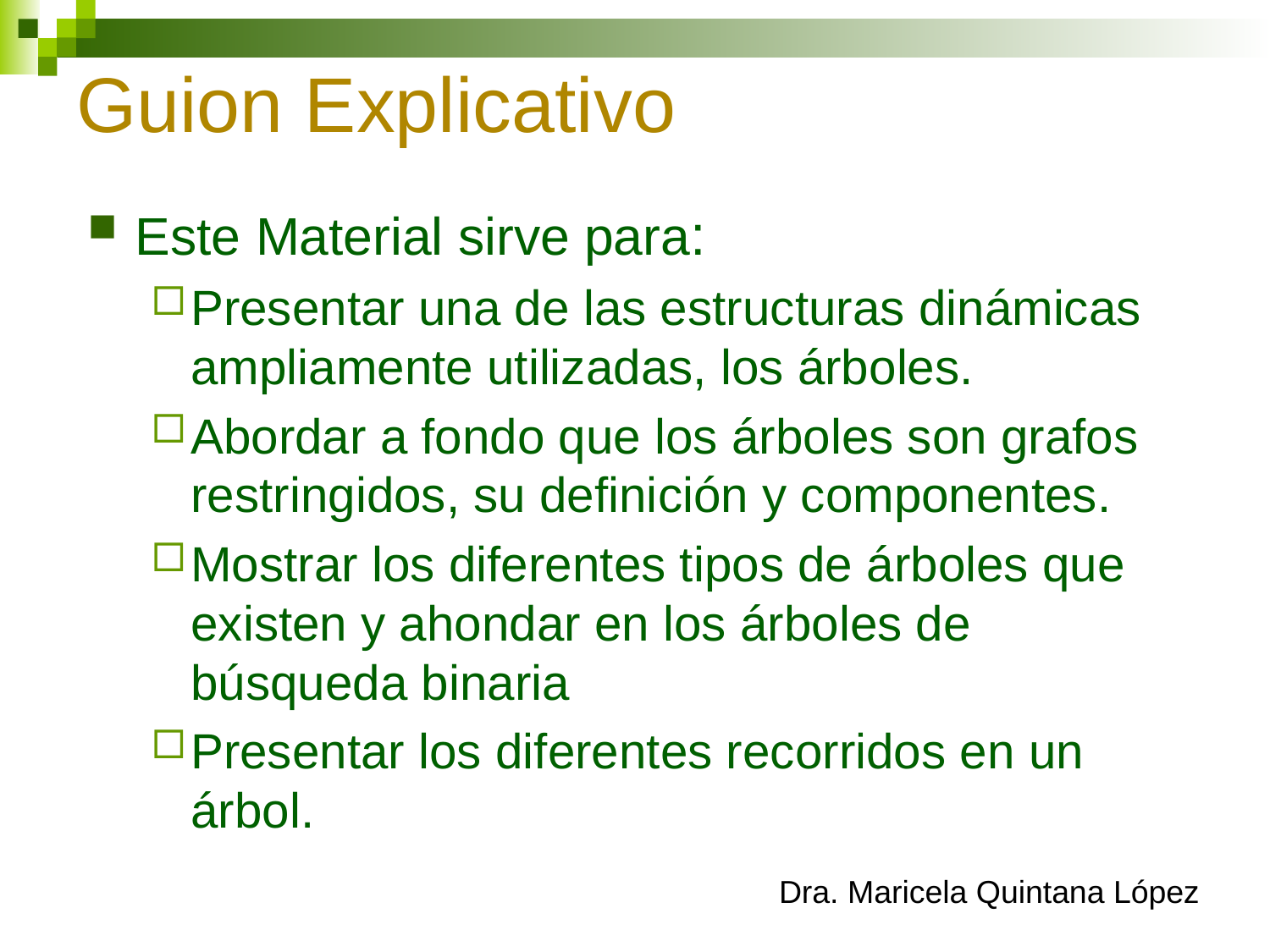

# Guion Explicativo
Este Material sirve para:
Presentar una de las estructuras dinámicas ampliamente utilizadas, los árboles.
Abordar a fondo que los árboles son grafos restringidos, su definición y componentes.
Mostrar los diferentes tipos de árboles que existen y ahondar en los árboles de búsqueda binaria
Presentar los diferentes recorridos en un árbol.